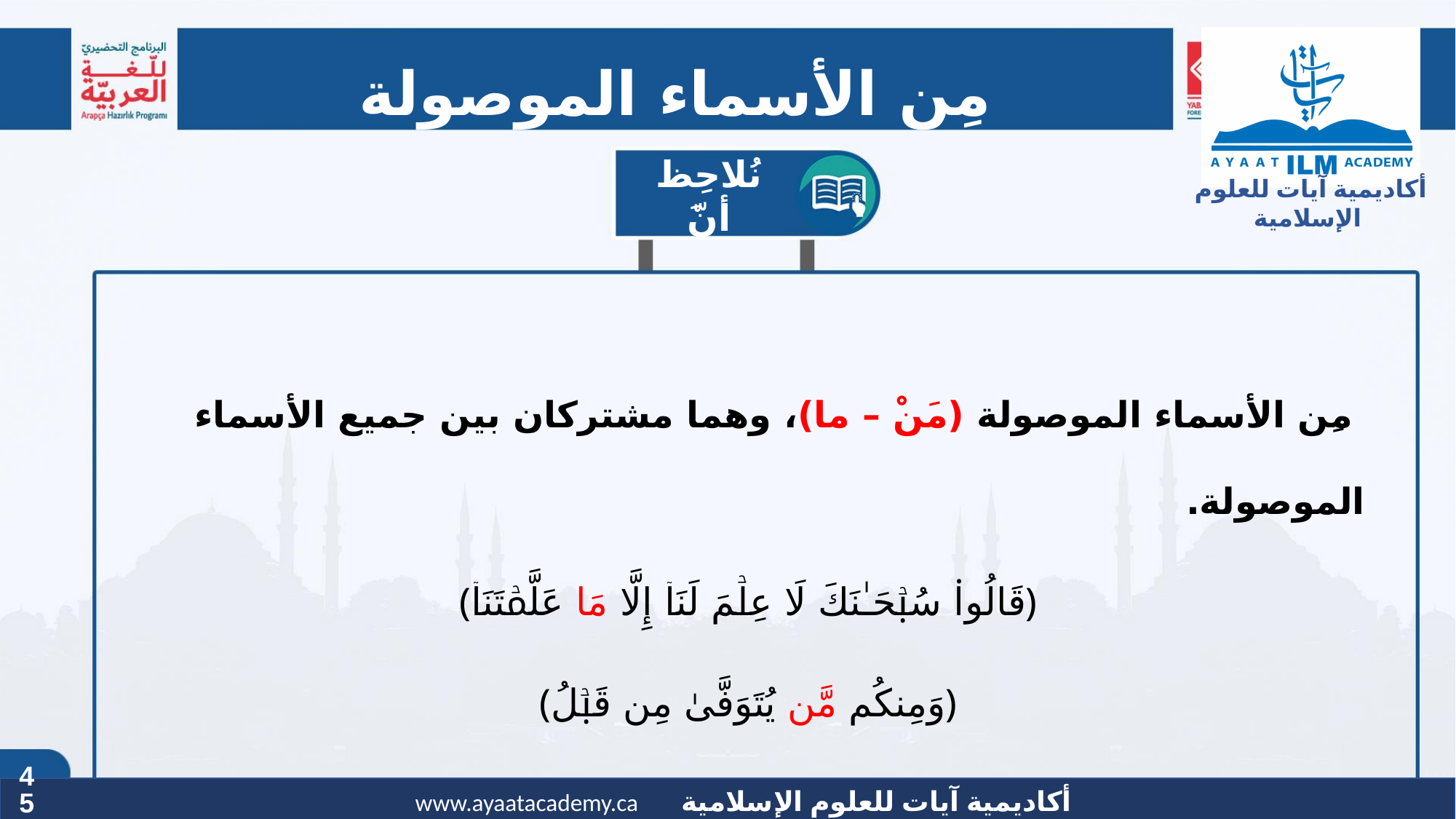

مِن الأسماء الموصولة
نُلاحِظ أنَّ
 مِن الأسماء الموصولة (مَنْ – ما)، وهما مشتركان بين جميع الأسماء الموصولة.
﴿قَالُوا۟ سُبۡحَـٰنَكَ لَا عِلۡمَ لَنَاۤ إِلَّا مَا عَلَّمۡتَنَاۤ﴾
﴿وَمِنكُم مَّن یُتَوَفَّىٰ مِن قَبۡلُ﴾
45